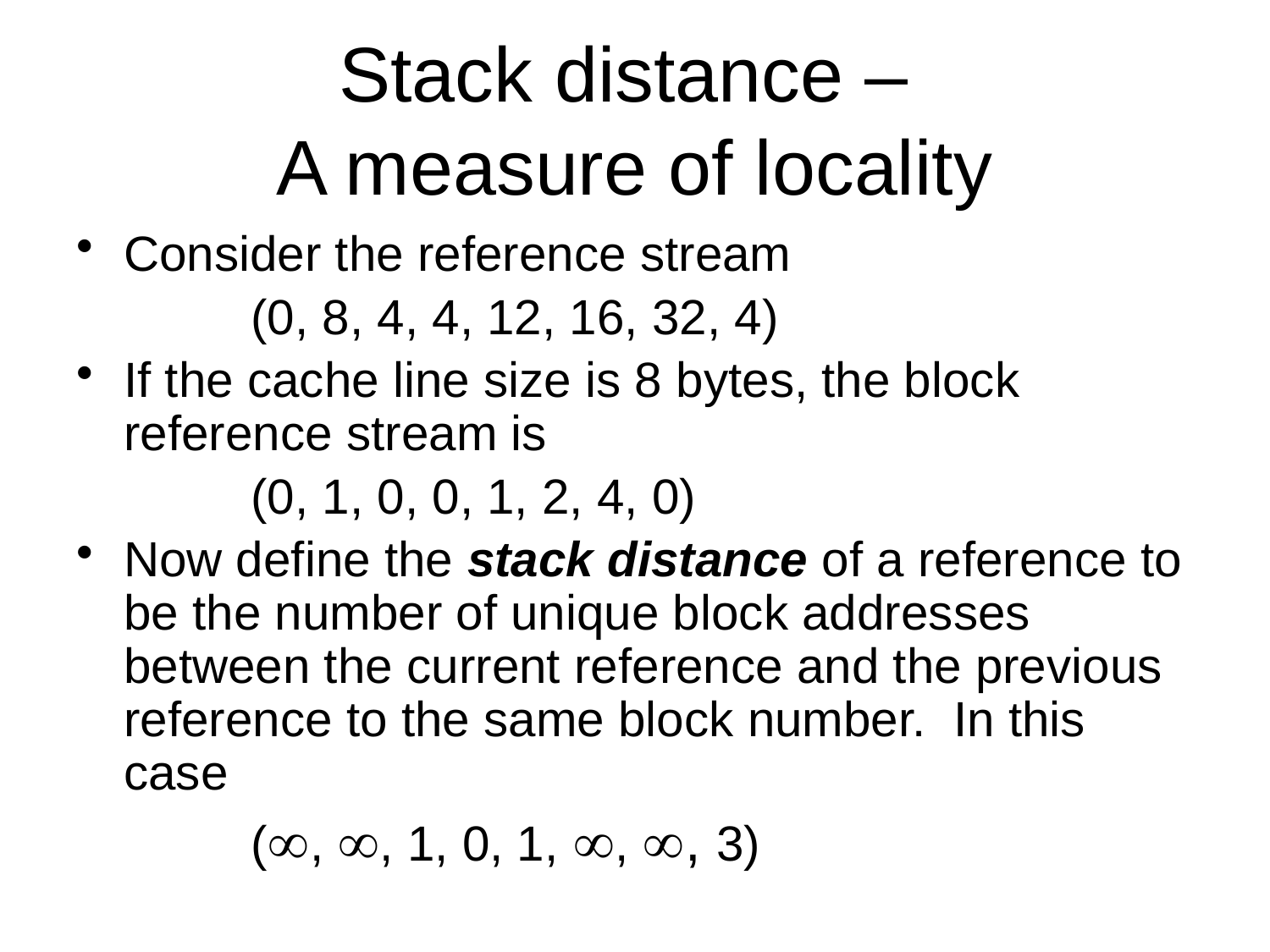

# Stack distance – A measure of locality
Consider the reference stream
		(0, 8, 4, 4, 12, 16, 32, 4)
If the cache line size is 8 bytes, the block reference stream is
		(0, 1, 0, 0, 1, 2, 4, 0)
Now define the stack distance of a reference to be the number of unique block addresses between the current reference and the previous reference to the same block number.  In this case
		(∞, ∞, 1, 0, 1, ∞, ∞, 3)